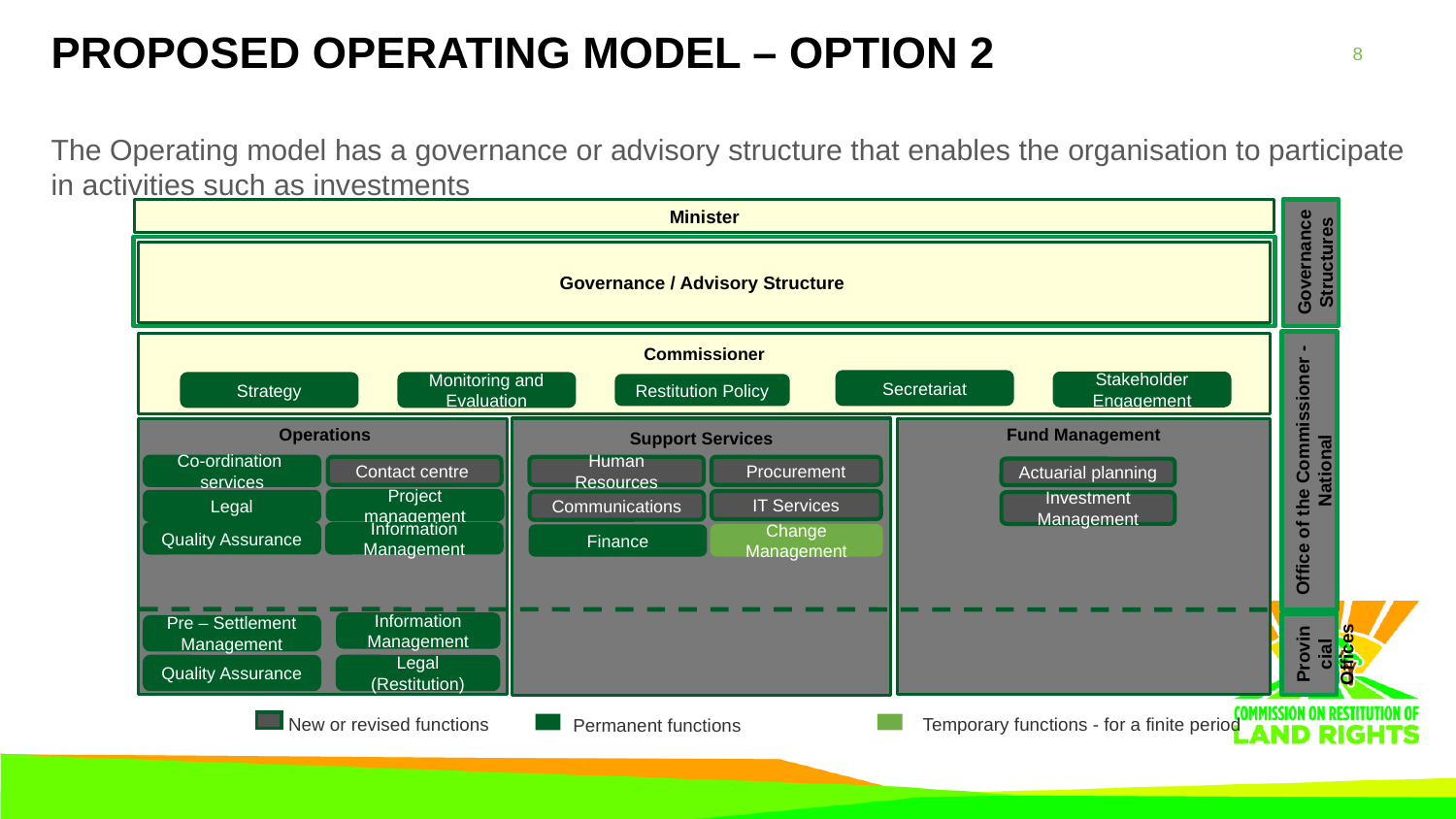

# Proposed Operating Model – Option 2
The Operating model has a governance or advisory structure that enables the organisation to participate in activities such as investments
Minister
Governance Structures

Governance / Advisory Structure
Commissioner
Secretariat
Stakeholder Engagement
Strategy
Monitoring and Evaluation
Restitution Policy
Support Services
 Operations
Fund Management
Office of the Commissioner - National
Procurement
Human Resources
Co-ordination  services
Contact centre
Actuarial planning
IT Services
Project management
Communications
Investment
Management
Legal
Quality Assurance
Information Management
Change Management
Finance
Information Management
Pre – Settlement Management
Provincial Offices
Quality Assurance
Legal
(Restitution)

New or revised functions
Temporary functions - for a finite period
Permanent functions